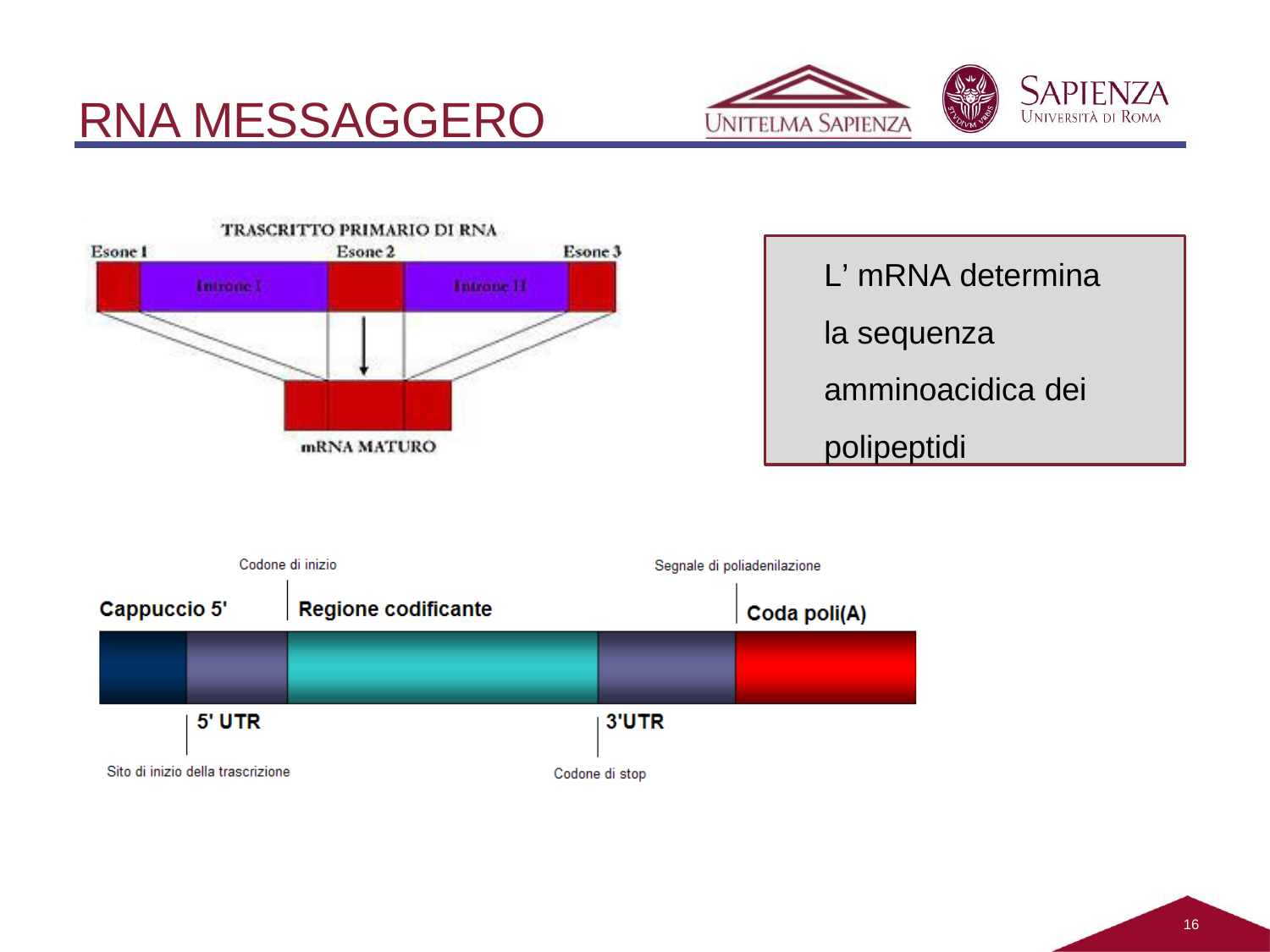

# RNA MESSAGGERO

L’ mRNA determina la sequenza amminoacidica dei polipeptidi

16